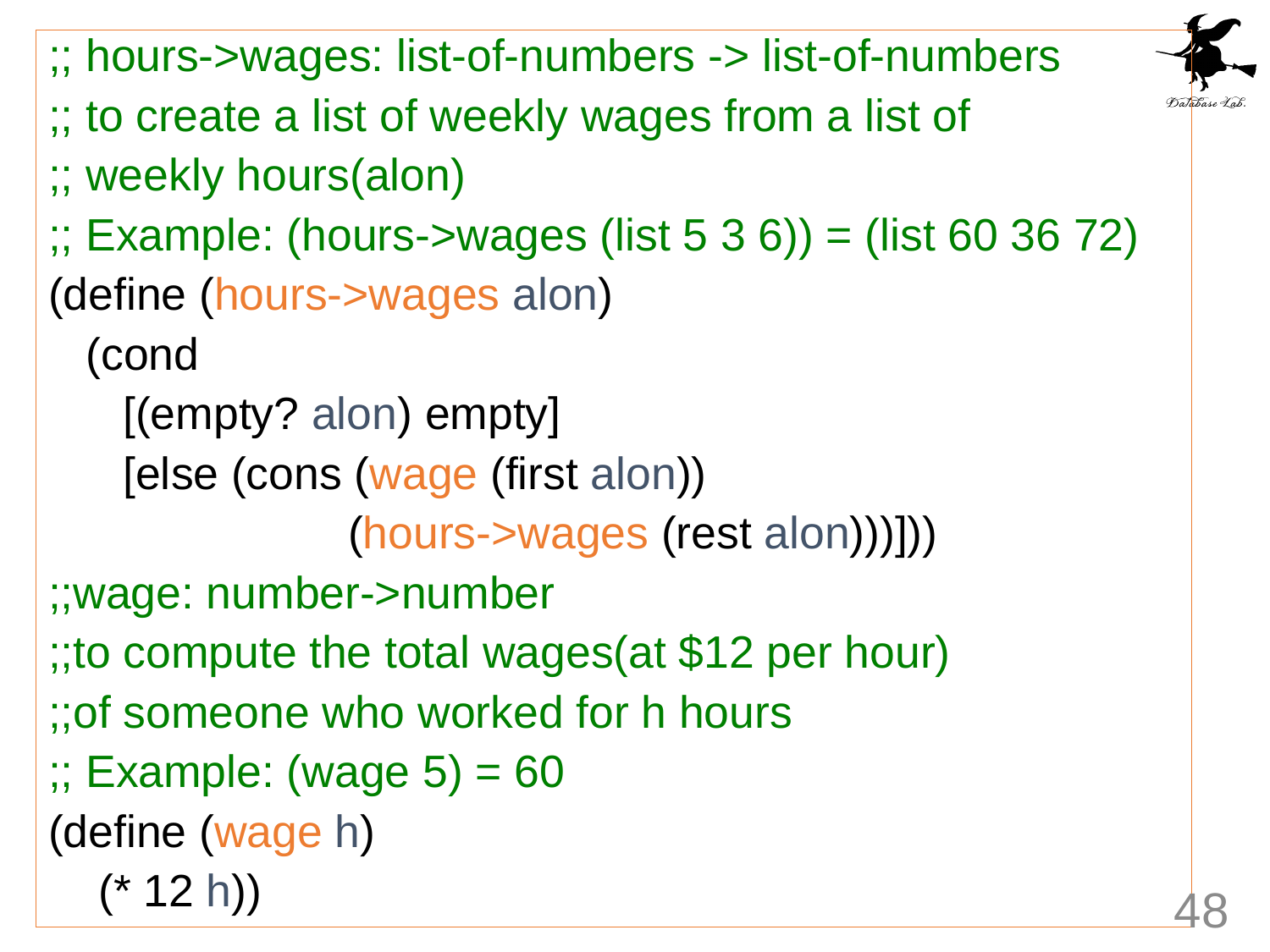

;; hours->wages: list-of-numbers -> list-of-numbers
;; to create a list of weekly wages from a list of
;; weekly hours(alon)
;; Example: (hours->wages (list 5 3 6)) = (list 60 36 72)
(define (hours->wages alon)
   (cond
      [(empty? alon) empty]
      [else (cons (wage (first alon))
                        (hours->wages (rest alon)))]))
;;wage: number->number
;;to compute the total wages(at $12 per hour)
;;of someone who worked for h hours
;; Example: (wage 5) = 60
(define (wage h)
    (* 12 h))
48